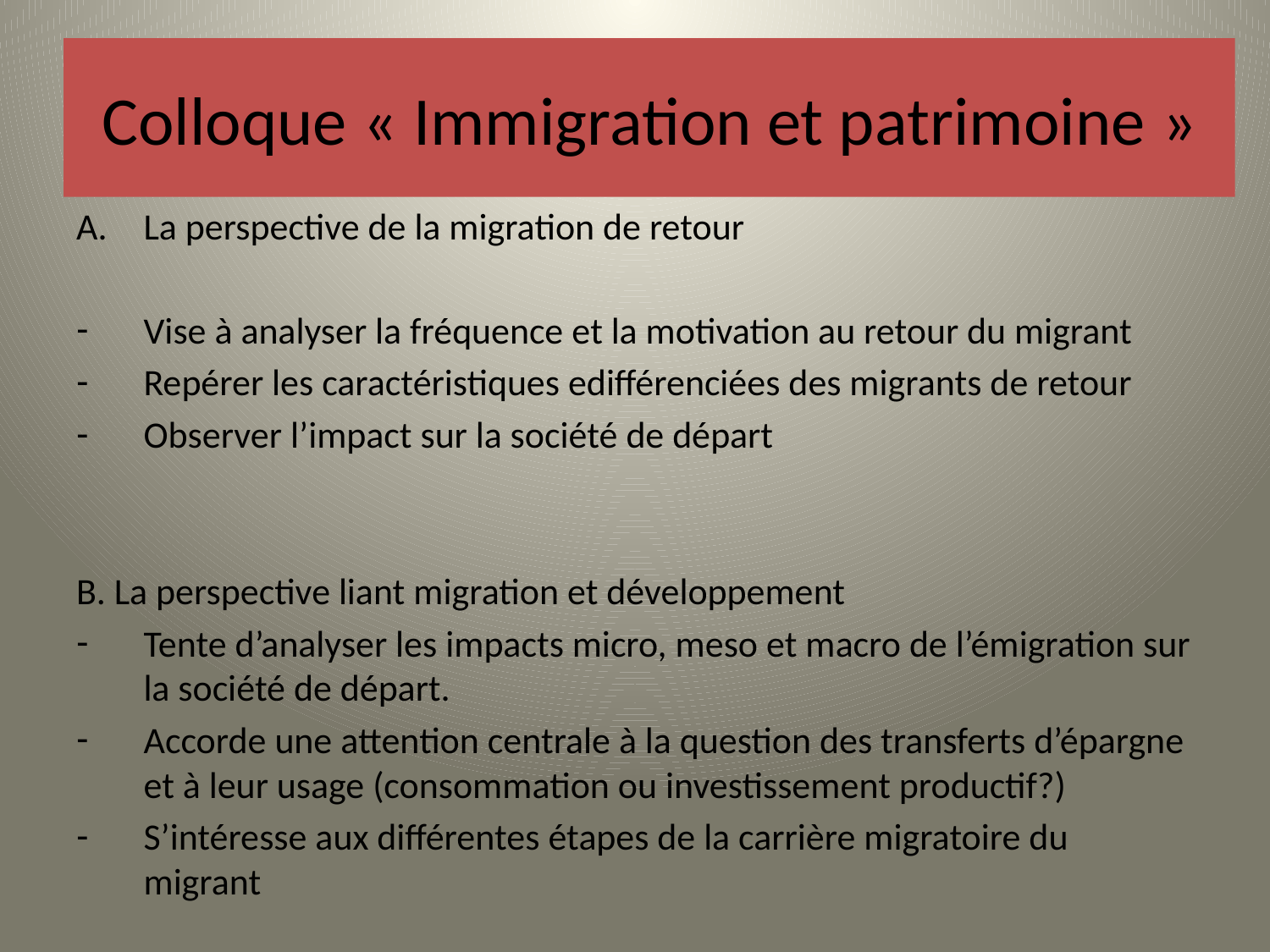

# Colloque « Immigration et patrimoine »
La perspective de la migration de retour

Vise à analyser la fréquence et la motivation au retour du migrant
Repérer les caractéristiques edifférenciées des migrants de retour
Observer l’impact sur la société de départ

B. La perspective liant migration et développement
Tente d’analyser les impacts micro, meso et macro de l’émigration sur la société de départ.
Accorde une attention centrale à la question des transferts d’épargne et à leur usage (consommation ou investissement productif?)
S’intéresse aux différentes étapes de la carrière migratoire du migrant